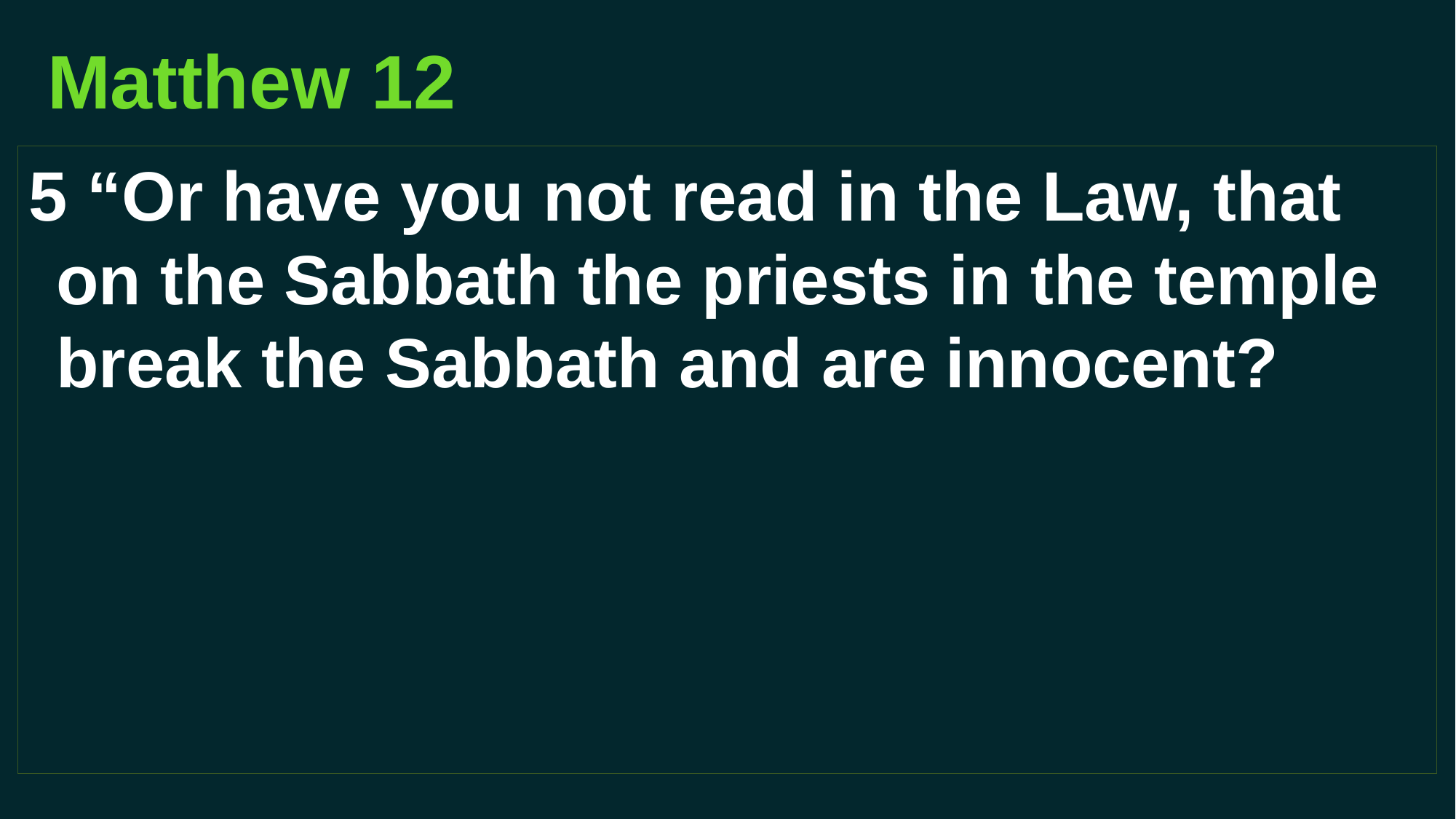

# Matthew 12
5 “Or have you not read in the Law, that on the Sabbath the priests in the temple break the Sabbath and are innocent?